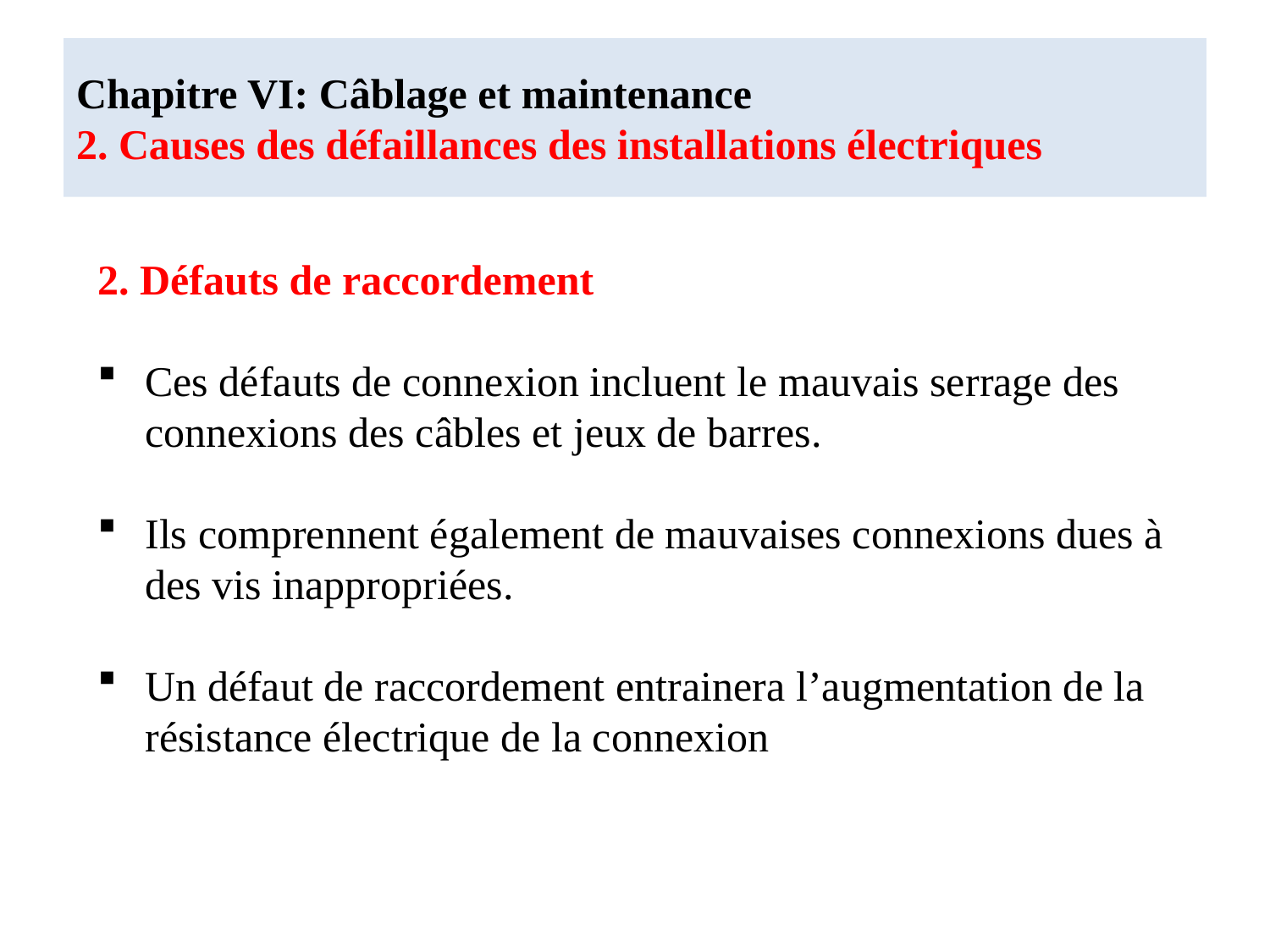

# Chapitre VI: Câblage et maintenance 2. Causes des défaillances des installations électriques

2. Défauts de raccordement
Ces défauts de connexion incluent le mauvais serrage des connexions des câbles et jeux de barres.

Ils comprennent également de mauvaises connexions dues à des vis inappropriées.

Un défaut de raccordement entrainera l’augmentation de la résistance électrique de la connexion